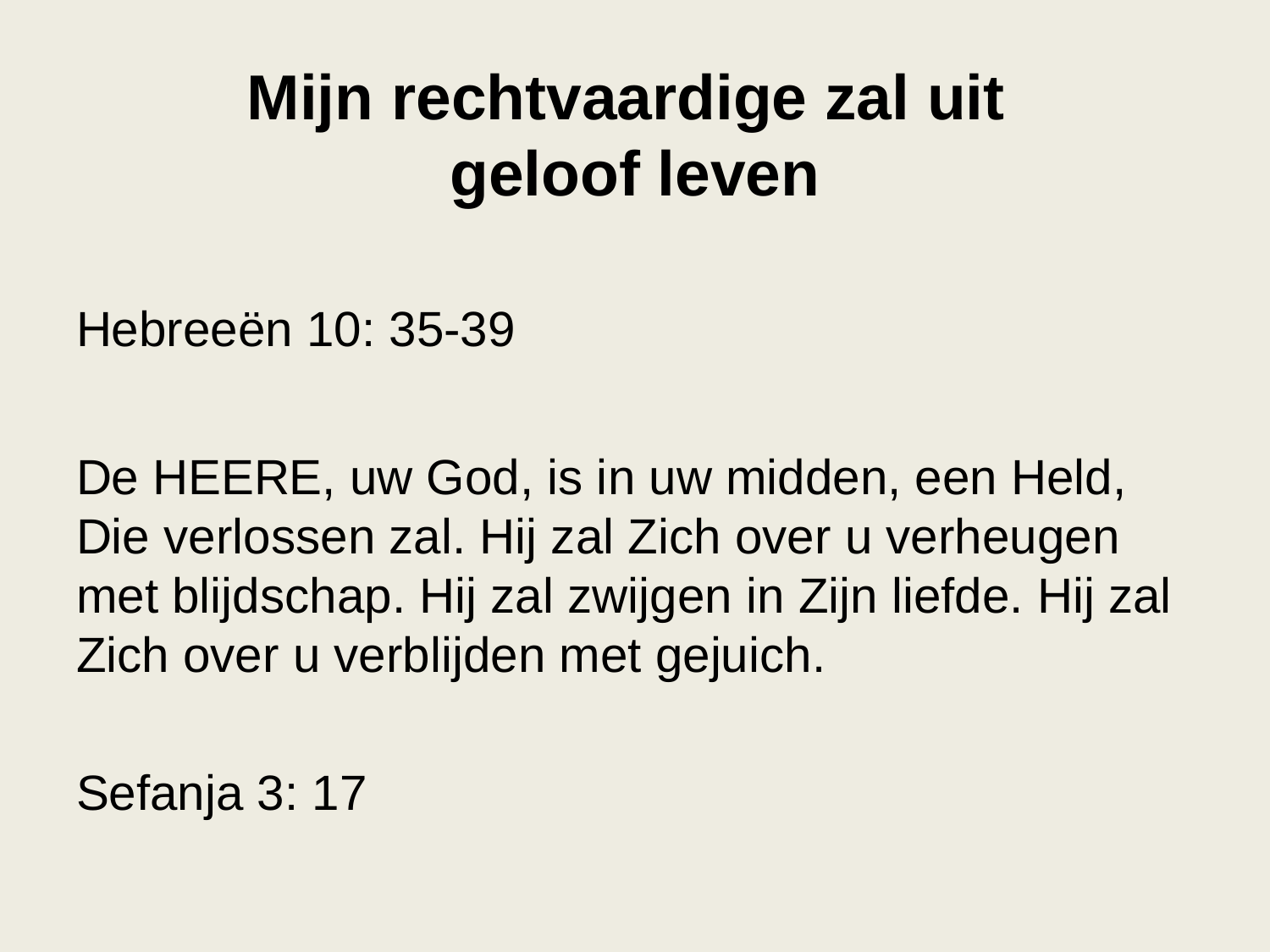

# Mijn rechtvaardige zal uit geloof leven

Hebreeën 10: 35-39

De HEERE, uw God, is in uw midden, een Held, Die verlossen zal. Hij zal Zich over u verheugen met blijdschap. Hij zal zwijgen in Zijn liefde. Hij zal Zich over u verblijden met gejuich.

Sefanja 3: 17